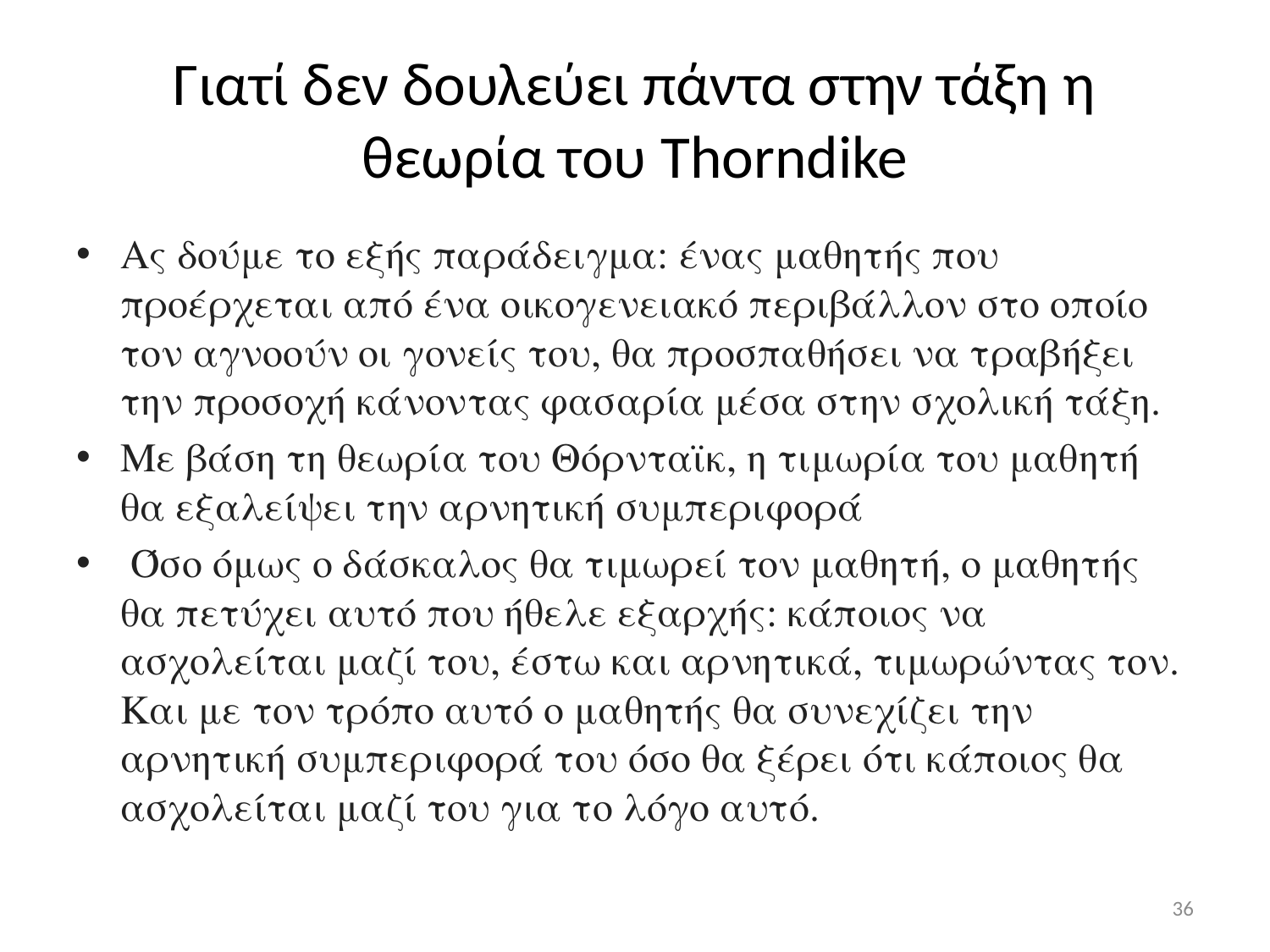

# Γιατί δεν δουλεύει πάντα στην τάξη η θεωρία του Thorndike
Ας δούμε το εξής παράδειγμα: ένας μαθητής που προέρχεται από ένα οικογενειακό περιβάλλον στο οποίο τον αγνοούν οι γονείς του, θα προσπαθήσει να τραβήξει την προσοχή κάνοντας φασαρία μέσα στην σχολική τάξη.
Με βάση τη θεωρία του Θόρνταϊκ, η τιμωρία του μαθητή θα εξαλείψει την αρνητική συμπεριφορά
 Όσο όμως ο δάσκαλος θα τιμωρεί τον μαθητή, ο μαθητής θα πετύχει αυτό που ήθελε εξαρχής: κάποιος να ασχολείται μαζί του, έστω και αρνητικά, τιμωρώντας τον. Και με τον τρόπο αυτό ο μαθητής θα συνεχίζει την αρνητική συμπεριφορά του όσο θα ξέρει ότι κάποιος θα ασχολείται μαζί του για το λόγο αυτό.

36